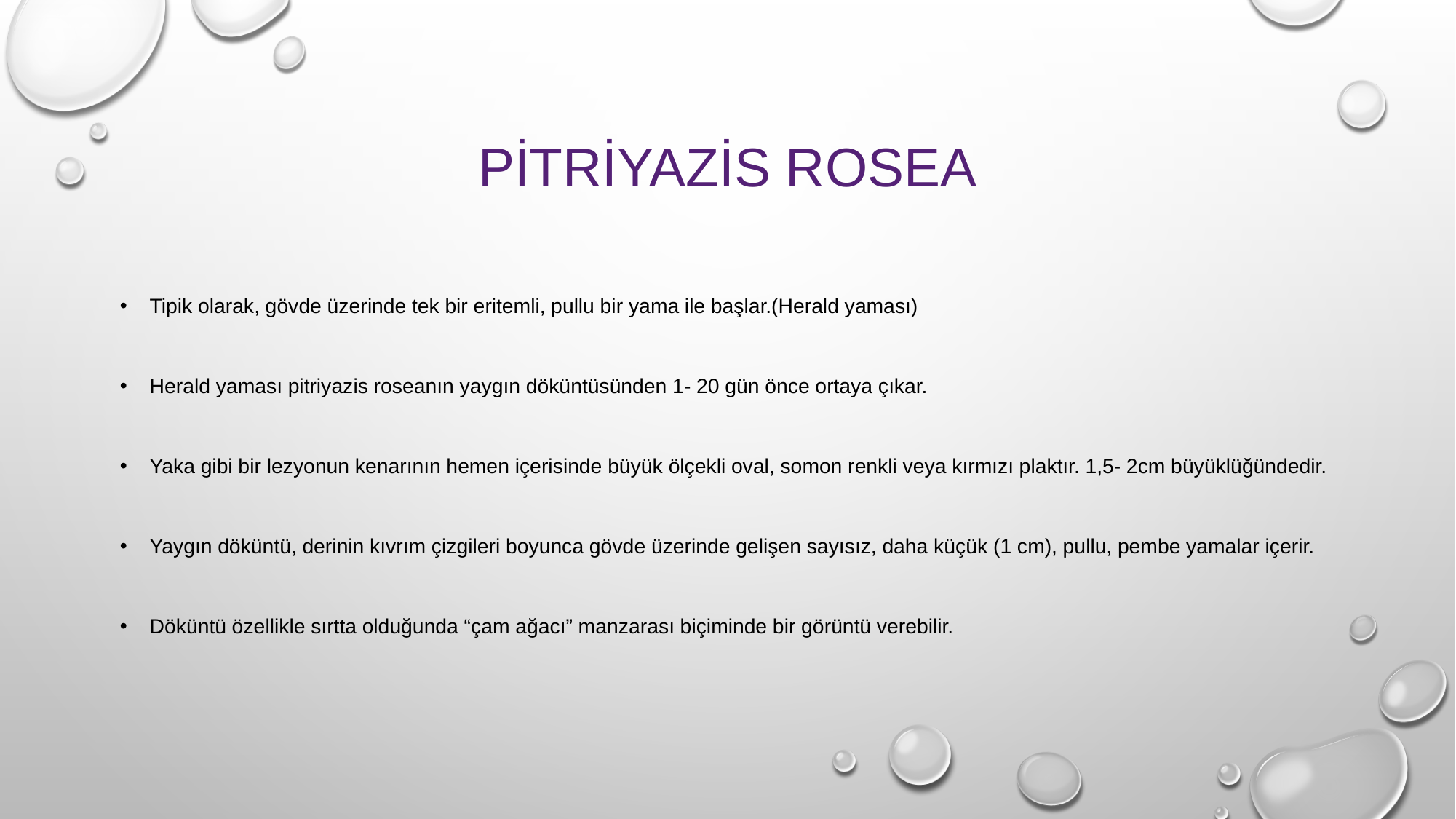

# PİTRİYAZİS ROSEA
Tipik olarak, gövde üzerinde tek bir eritemli, pullu bir yama ile başlar.(Herald yaması)

Herald yaması pitriyazis roseanın yaygın döküntüsünden 1- 20 gün önce ortaya çıkar.

Yaka gibi bir lezyonun kenarının hemen içerisinde büyük ölçekli oval, somon renkli veya kırmızı plaktır. 1,5- 2cm büyüklüğündedir.

Yaygın döküntü, derinin kıvrım çizgileri boyunca gövde üzerinde gelişen sayısız, daha küçük (1 cm), pullu, pembe yamalar içerir.

Döküntü özellikle sırtta olduğunda “çam ağacı” manzarası biçiminde bir görüntü verebilir.